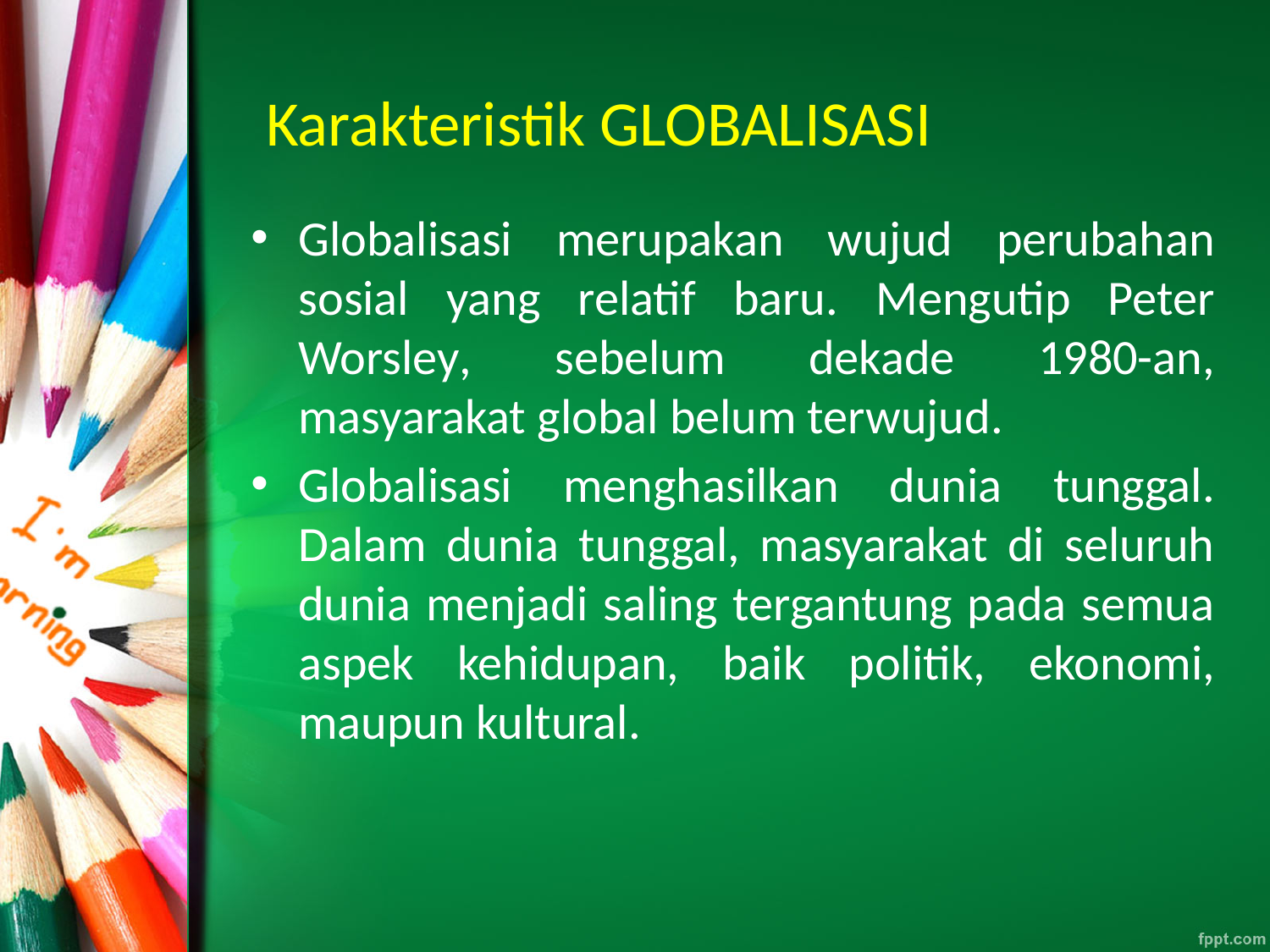

# Karakteristik GLOBALISASI
Globalisasi merupakan wujud perubahan sosial yang relatif baru. Mengutip Peter Worsley, sebelum dekade 1980-an, masyarakat global belum terwujud.
Globalisasi menghasilkan dunia tunggal. Dalam dunia tunggal, masyarakat di seluruh dunia menjadi saling tergantung pada semua aspek kehidupan, baik politik, ekonomi, maupun kultural.